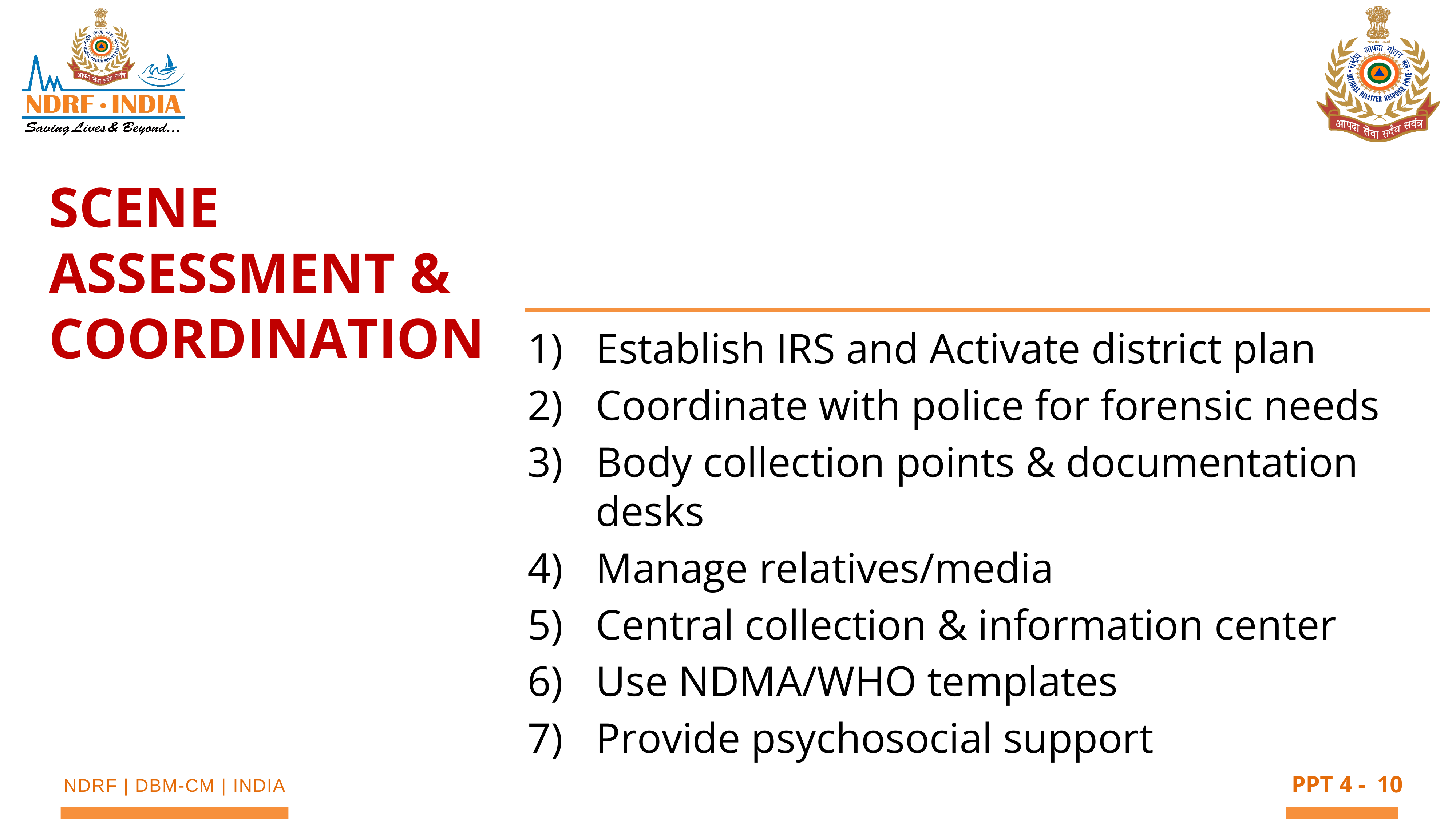

Scene Assessment & Coordination
Establish IRS and Activate district plan
Coordinate with police for forensic needs
Body collection points & documentation desks
Manage relatives/media
Central collection & information center
Use NDMA/WHO templates
Provide psychosocial support
10